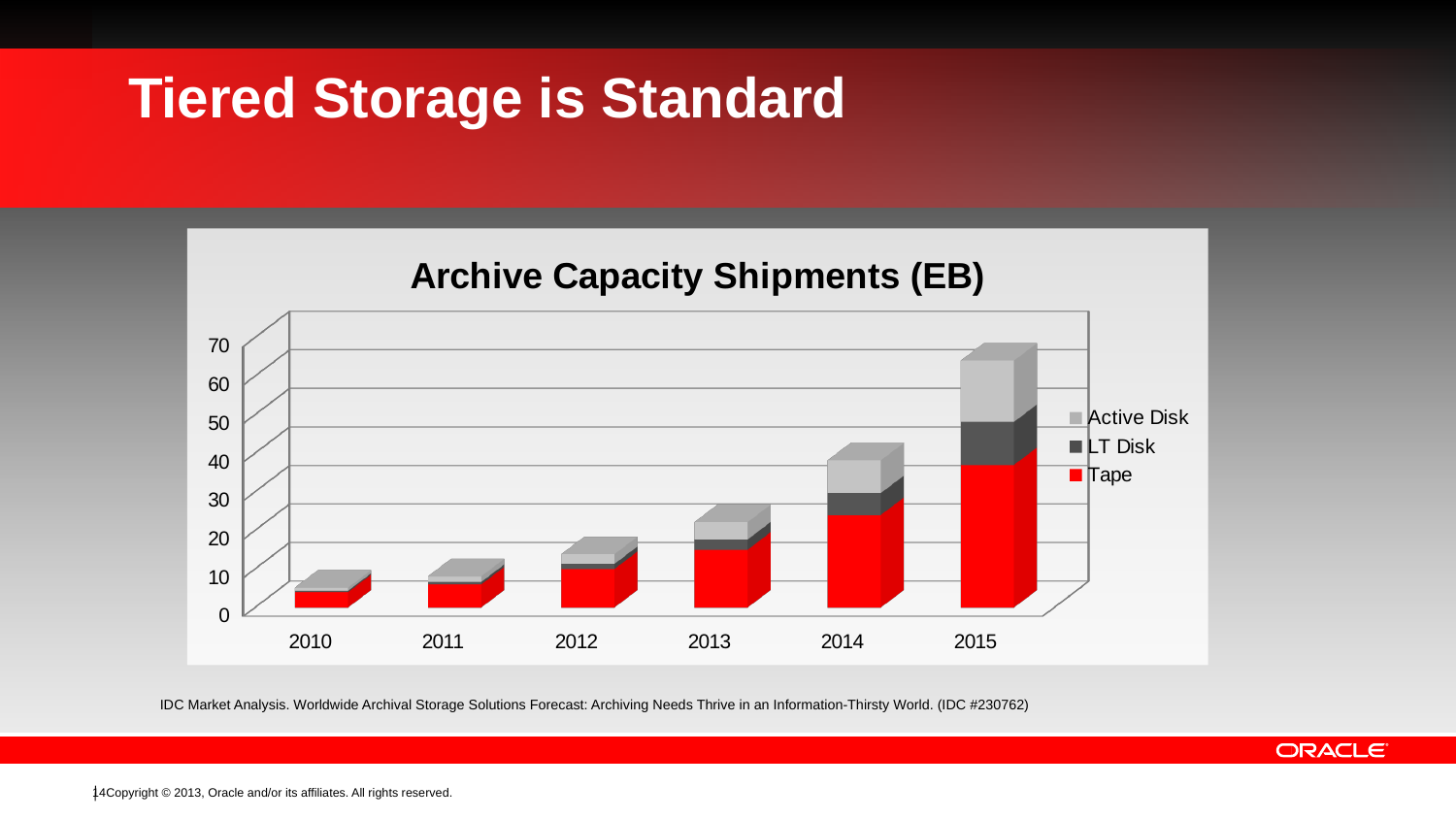

# Tiered Storage is Standard

[unsupported chart]

IDC Market Analysis. Worldwide Archival Storage Solutions Forecast: Archiving Needs Thrive in an Information-Thirsty World. (IDC #230762)